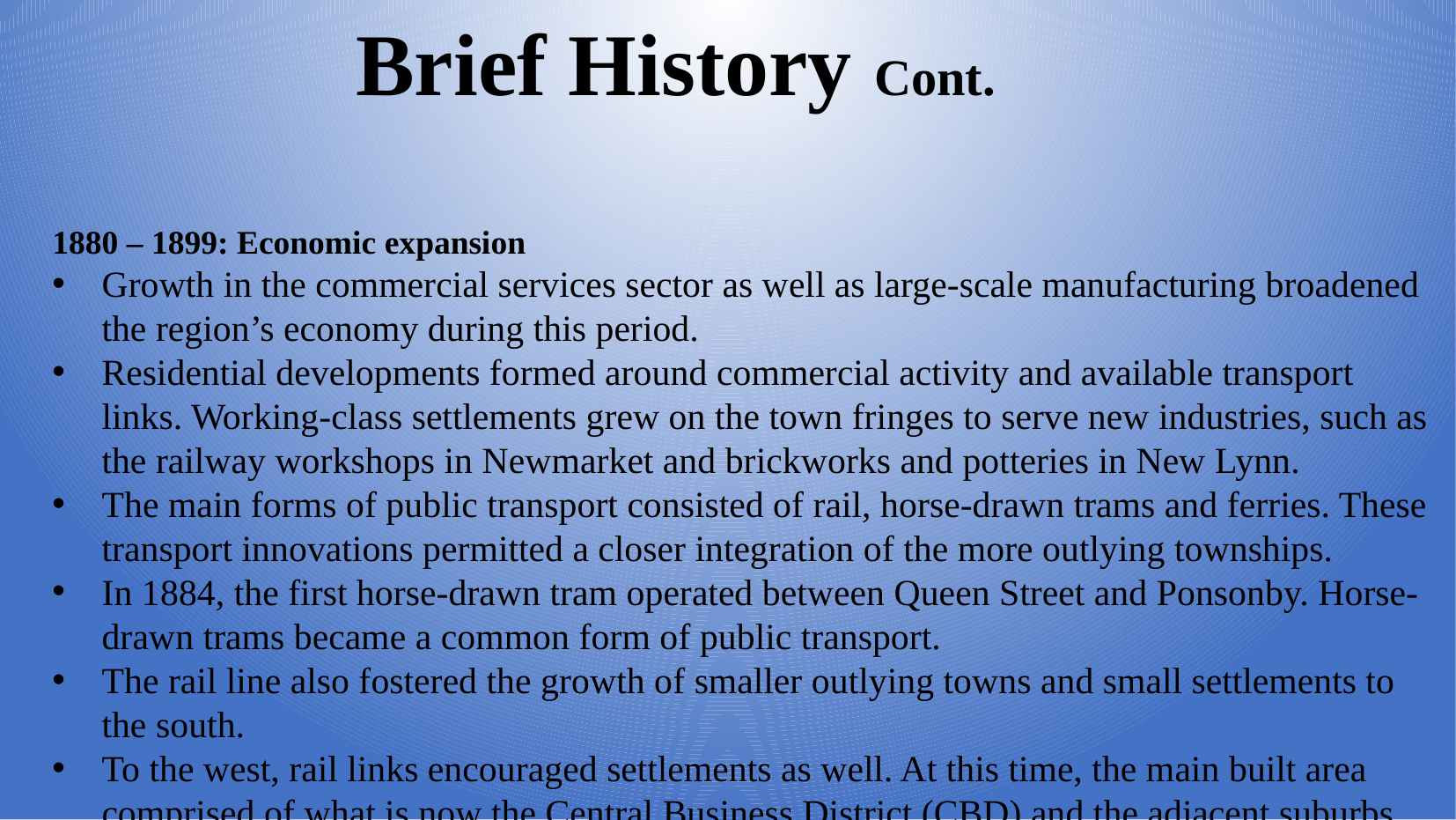

Brief History Cont.
1880 – 1899: Economic expansion
Growth in the commercial services sector as well as large-scale manufacturing broadened the region’s economy during this period.
Residential developments formed around commercial activity and available transport links. Working-class settlements grew on the town fringes to serve new industries, such as the railway workshops in Newmarket and brickworks and potteries in New Lynn.
The main forms of public transport consisted of rail, horse-drawn trams and ferries. These transport innovations permitted a closer integration of the more outlying townships.
In 1884, the first horse-drawn tram operated between Queen Street and Ponsonby. Horse-drawn trams became a common form of public transport.
The rail line also fostered the growth of smaller outlying towns and small settlements to the south.
To the west, rail links encouraged settlements as well. At this time, the main built area comprised of what is now the Central Business District (CBD) and the adjacent suburbs.